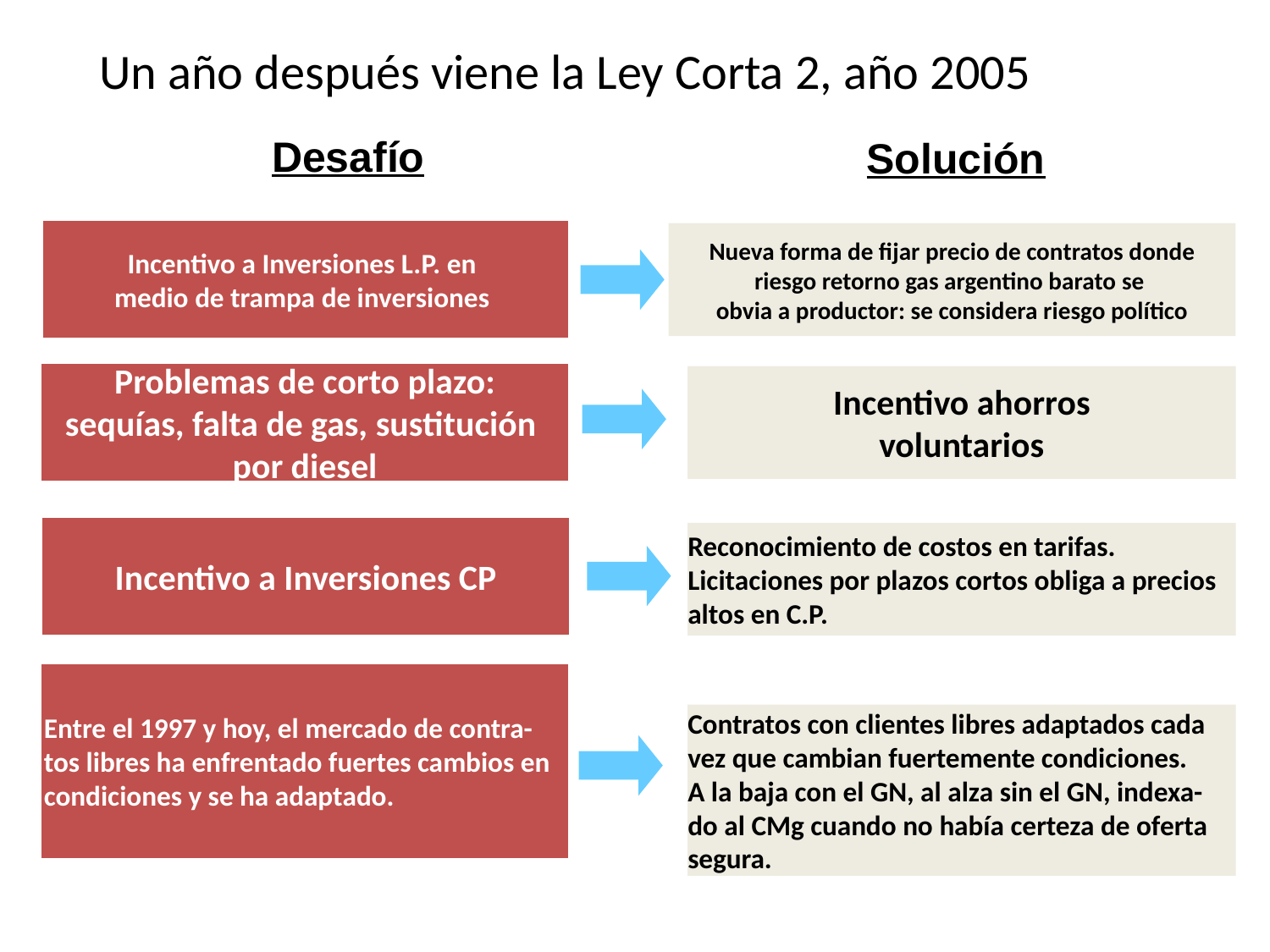

# Un año después viene la Ley Corta 2, año 2005
Desafío
Solución
Incentivo a Inversiones L.P. en
medio de trampa de inversiones
Nueva forma de fijar precio de contratos donde
riesgo retorno gas argentino barato se
obvia a productor: se considera riesgo político
Suficiencia

Problemas de corto plazo:
sequías, falta de gas, sustitución
por diesel
Incentivo ahorros
 voluntarios
Suficiencia

Incentivo a Inversiones CP

Reconocimiento de costos en tarifas.
Licitaciones por plazos cortos obliga a precios
altos en C.P.

Suficiencia

Entre el 1997 y hoy, el mercado de contra-
tos libres ha enfrentado fuertes cambios en
condiciones y se ha adaptado.
Contratos con clientes libres adaptados cada
vez que cambian fuertemente condiciones.
A la baja con el GN, al alza sin el GN, indexa-
do al CMg cuando no había certeza de oferta
segura.